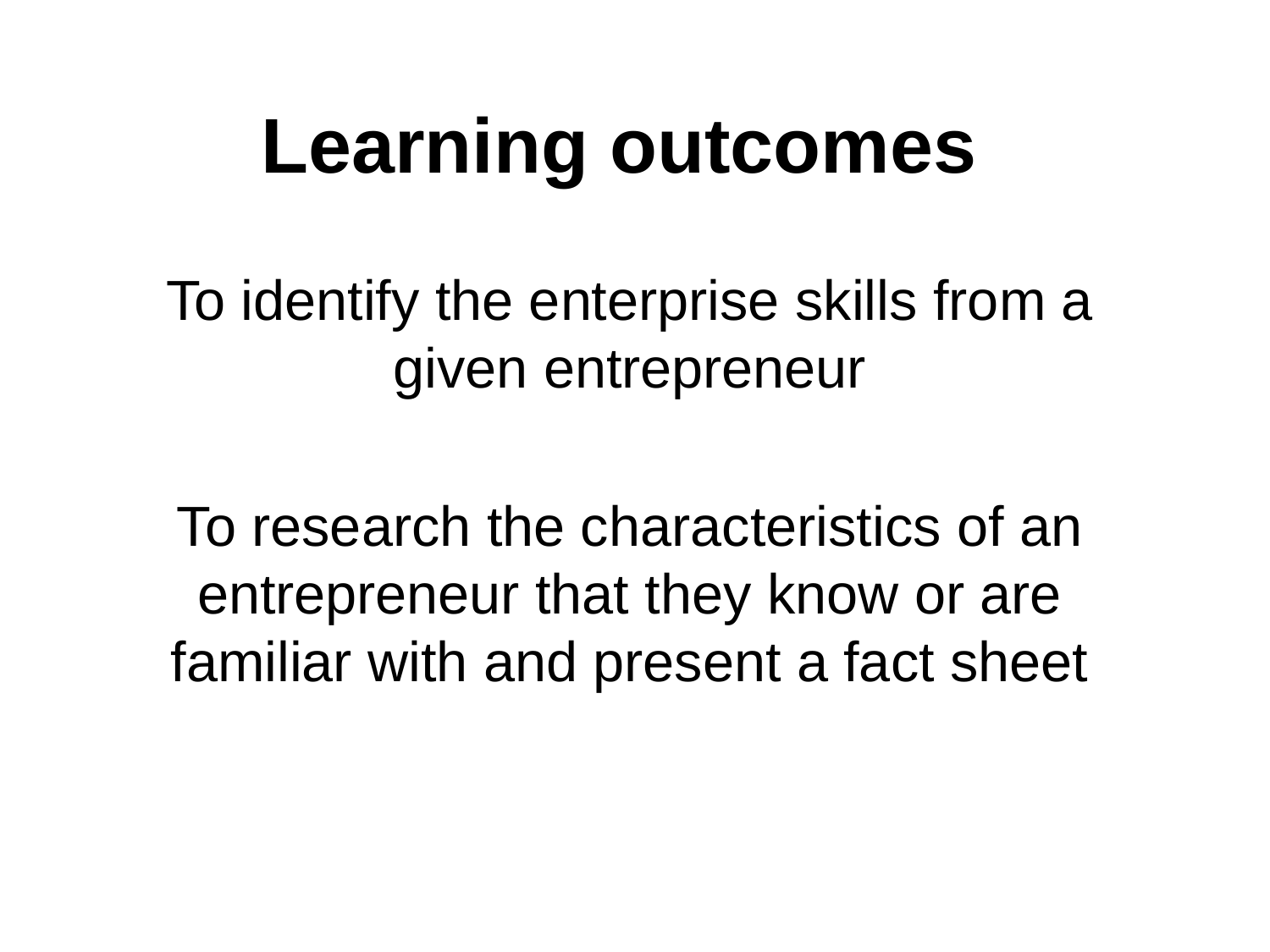

# Learning outcomes
To identify the enterprise skills from a given entrepreneur

To research the characteristics of an entrepreneur that they know or are familiar with and present a fact sheet